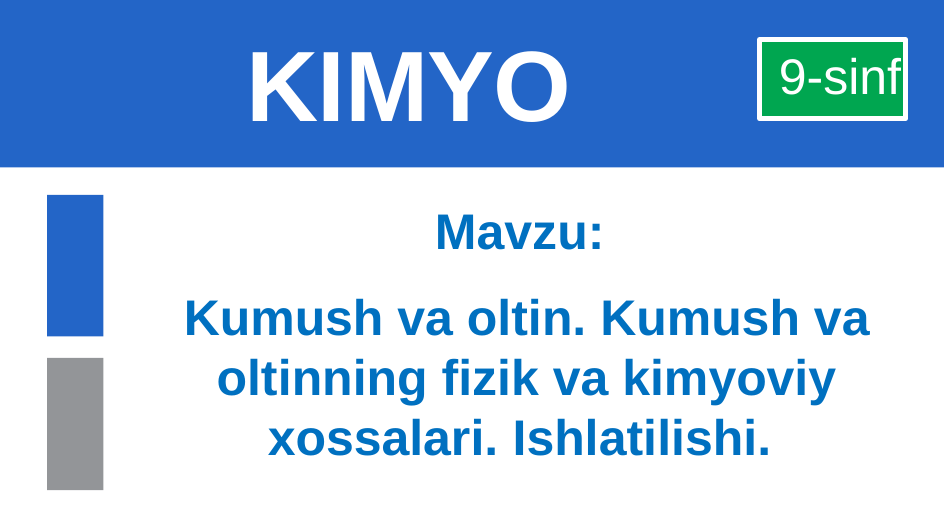

# KIMYO

 9-sinf

Mavzu:
Kumush va oltin. Kumush va oltinning fizik va kimyoviy xossalari. Ishlatilishi.